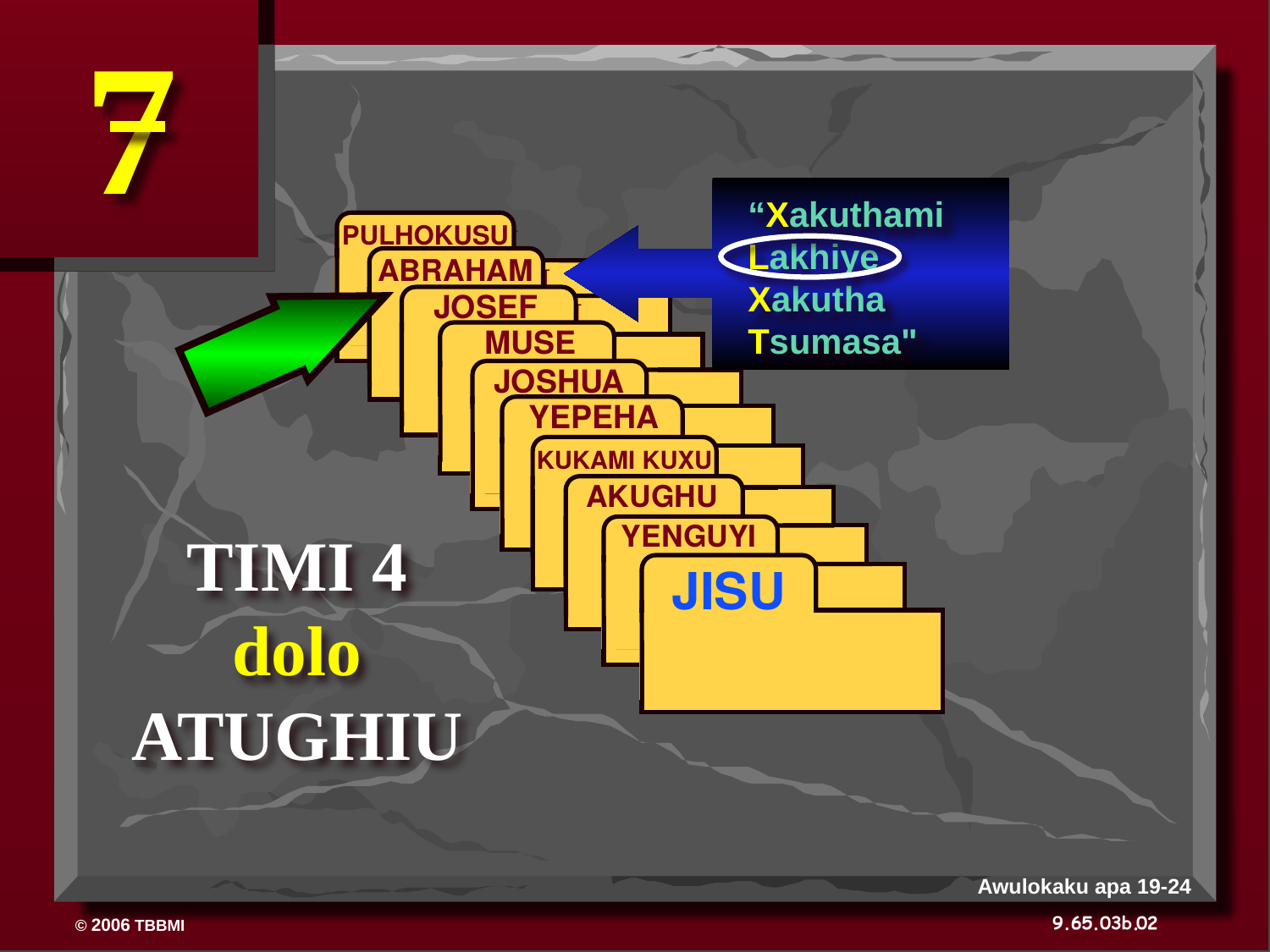

7

“Xakuthami
Lakhiye
Xakutha
Tsumasa"

  PULHOKUSU
ABRAHAM

  ABRAHAM
ABRAHAM

  JOSEF
ABRAHAM

   MUSE

   JOSHUA

    YEPEHA

   KUKAMI KUXU

   AKUGHU

   YENGUYI

JISU

TIMI 4
dolo
ATUGHIU
Awulokaku apa 19-24
02